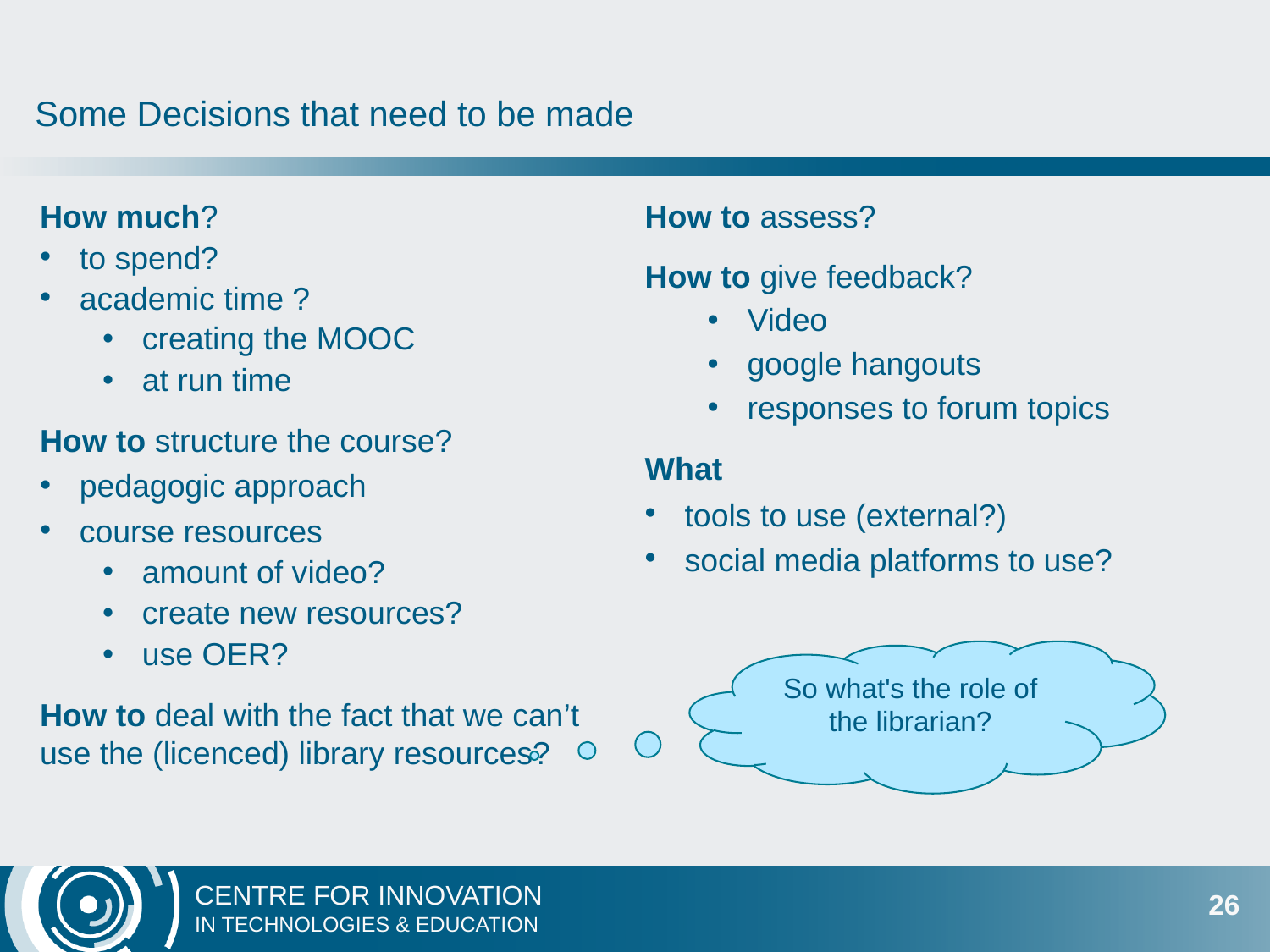

Some Decisions that need to be made
How much?
to spend?
academic time ?
creating the MOOC
at run time
How to structure the course?
pedagogic approach
course resources
amount of video?
create new resources?
use OER?
How to deal with the fact that we can’t use the (licenced) library resources?

How to assess?
How to give feedback?
Video
google hangouts
responses to forum topics
What
tools to use (external?)
social media platforms to use?

So what's the role of the librarian?

26